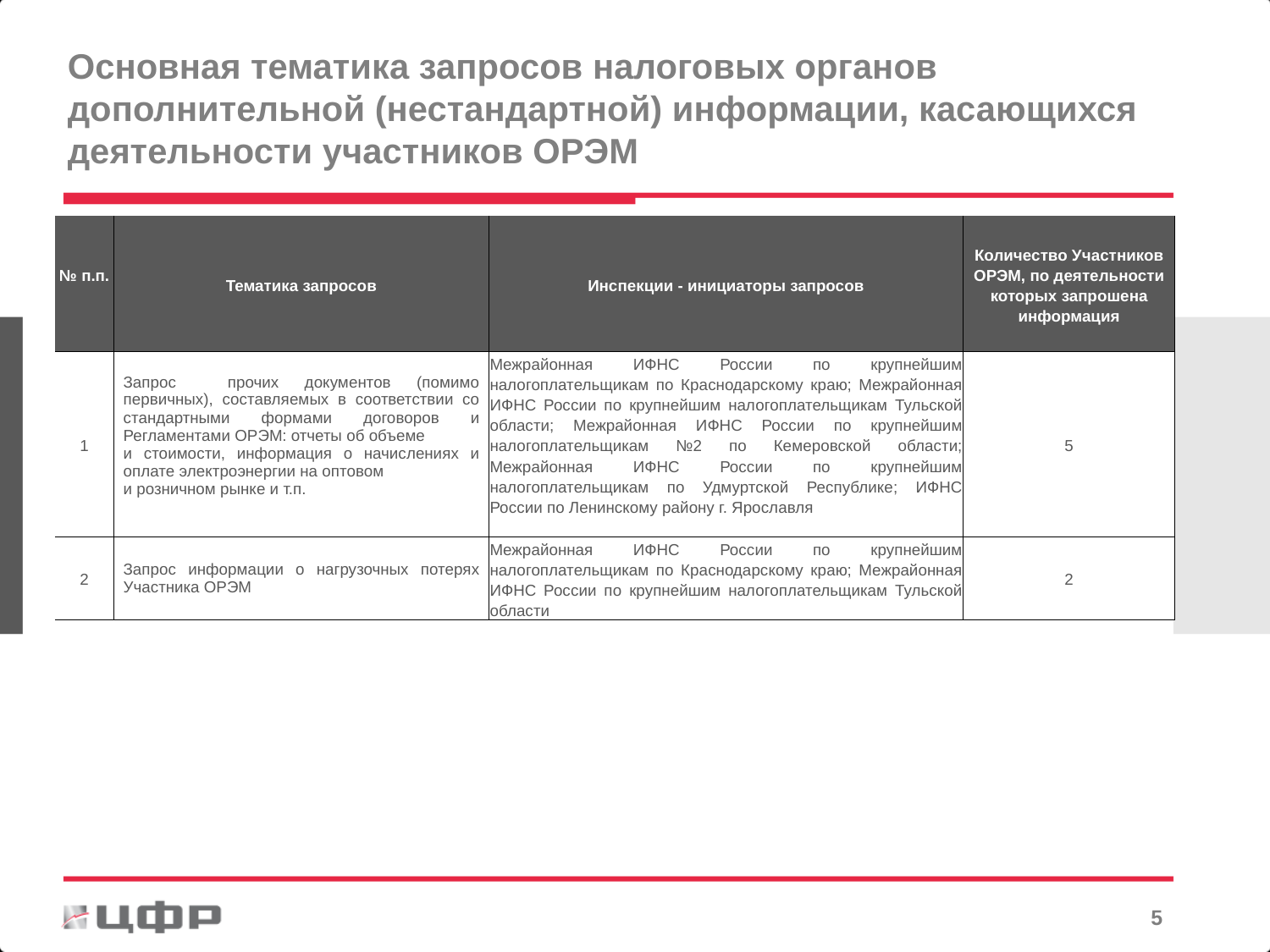

# Основная тематика запросов налоговых органов дополнительной (нестандартной) информации, касающихся деятельности участников ОРЭМ
| № п.п. | Тематика запросов | Инспекции - инициаторы запросов | Количество Участников ОРЭМ, по деятельности которых запрошена информация |
| --- | --- | --- | --- |
| 1 | Запрос прочих документов (помимо первичных), составляемых в соответствии со стандартными формами договоров и Регламентами ОРЭМ: отчеты об объеме и стоимости, информация о начислениях и оплате электроэнергии на оптовом и розничном рынке и т.п. | Межрайонная ИФНС России по крупнейшим налогоплательщикам по Краснодарскому краю; Межрайонная ИФНС России по крупнейшим налогоплательщикам Тульской области; Межрайонная ИФНС России по крупнейшим налогоплательщикам №2 по Кемеровской области; Межрайонная ИФНС России по крупнейшим налогоплательщикам по Удмуртской Республике; ИФНС России по Ленинскому району г. Ярославля | 5 |
| 2 | Запрос информации о нагрузочных потерях Участника ОРЭМ | Межрайонная ИФНС России по крупнейшим налогоплательщикам по Краснодарскому краю; Межрайонная ИФНС России по крупнейшим налогоплательщикам Тульской области | 2 |
5